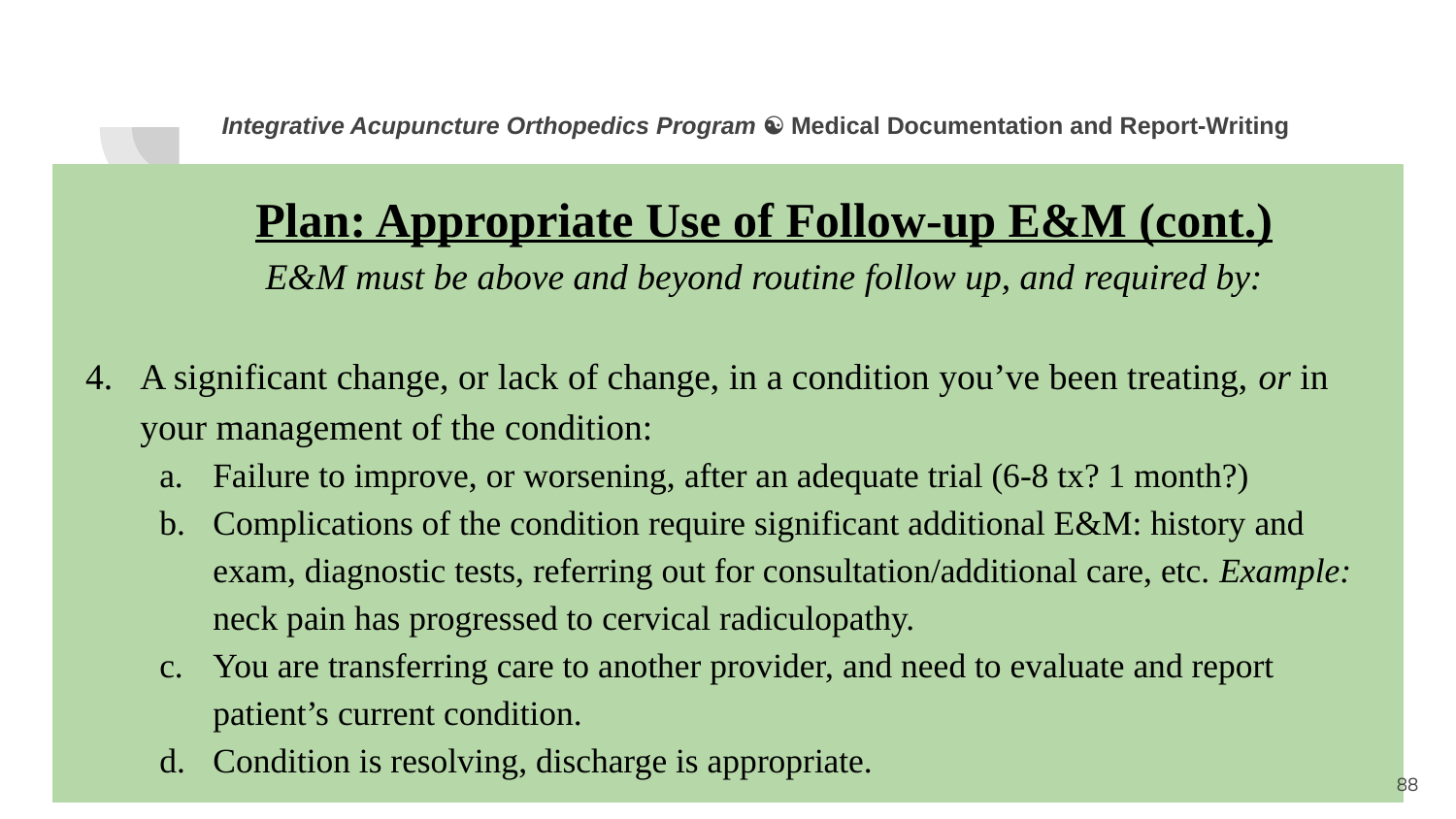

Integrative Acupuncture Orthopedics Program ☯ Medical Documentation and Report-Writing
Plan: Appropriate Use of Follow-up E&M (cont.)
E&M must be above and beyond routine follow up, and required by:

A significant change, or lack of change, in a condition you’ve been treating, or in your management of the condition:
Failure to improve, or worsening, after an adequate trial (6-8 tx? 1 month?)
Complications of the condition require significant additional E&M: history and exam, diagnostic tests, referring out for consultation/additional care, etc. Example: neck pain has progressed to cervical radiculopathy.
You are transferring care to another provider, and need to evaluate and report patient’s current condition.
Condition is resolving, discharge is appropriate.

88